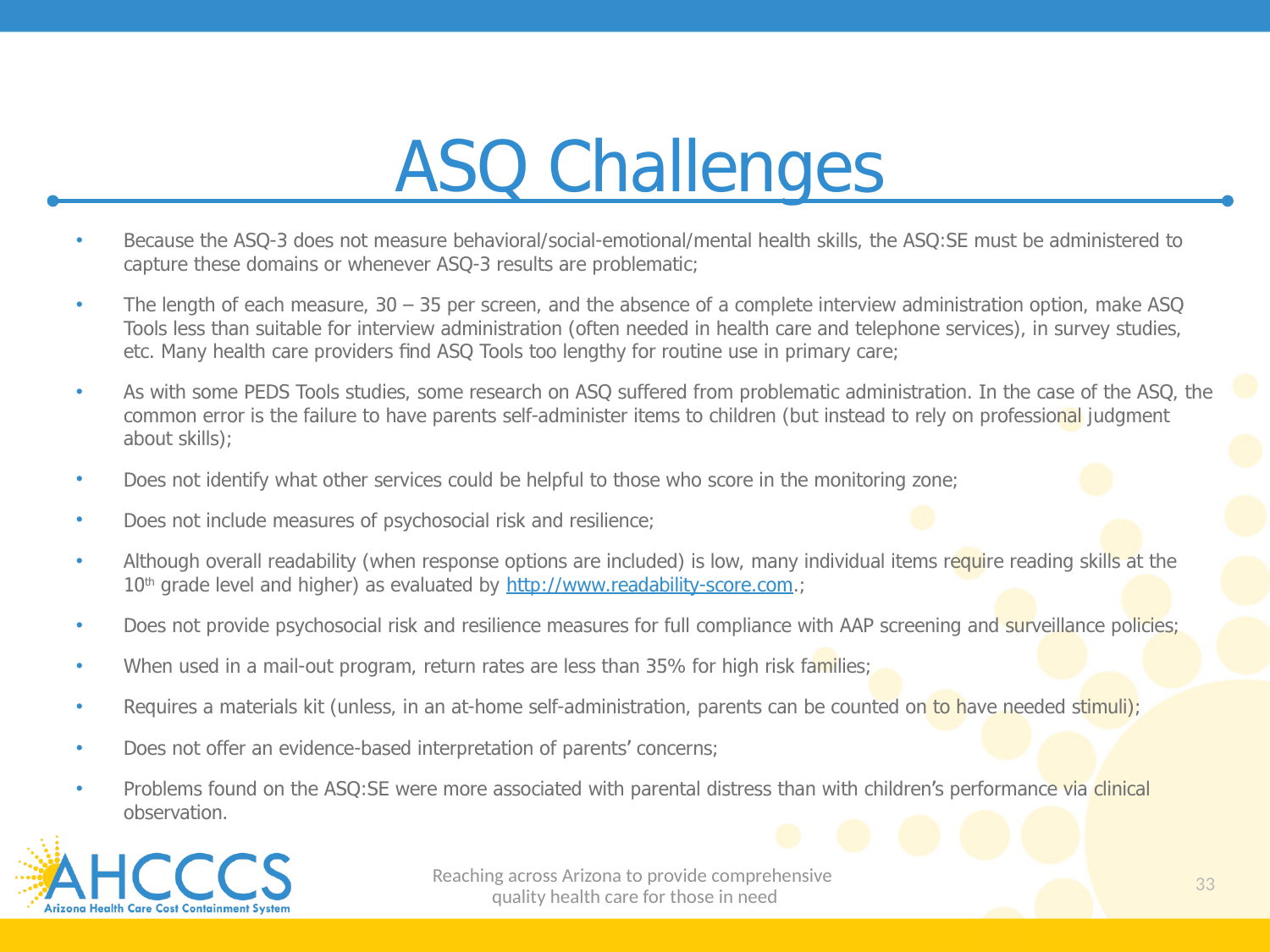

# ASQ Challenges
Because the ASQ-3 does not measure behavioral/social-emotional/mental health skills, the ASQ:SE must be administered to capture these domains or whenever ASQ-3 results are problematic;
The length of each measure, 30 – 35 per screen, and the absence of a complete interview administration option, make ASQ Tools less than suitable for interview administration (often needed in health care and telephone services), in survey studies, etc. Many health care providers find ASQ Tools too lengthy for routine use in primary care;
As with some PEDS Tools studies, some research on ASQ suffered from problematic administration. In the case of the ASQ, the common error is the failure to have parents self-administer items to children (but instead to rely on professional judgment about skills);
Does not identify what other services could be helpful to those who score in the monitoring zone;
Does not include measures of psychosocial risk and resilience;
Although overall readability (when response options are included) is low, many individual items require reading skills at the 10th grade level and higher) as evaluated by http://www.readability-score.com.;
Does not provide psychosocial risk and resilience measures for full compliance with AAP screening and surveillance policies;
When used in a mail-out program, return rates are less than 35% for high risk families;
Requires a materials kit (unless, in an at-home self-administration, parents can be counted on to have needed stimuli);
Does not offer an evidence-based interpretation of parents’ concerns;
Problems found on the ASQ:SE were more associated with parental distress than with children’s performance via clinical observation.

Reaching across Arizona to provide comprehensive
quality health care for those in need
33